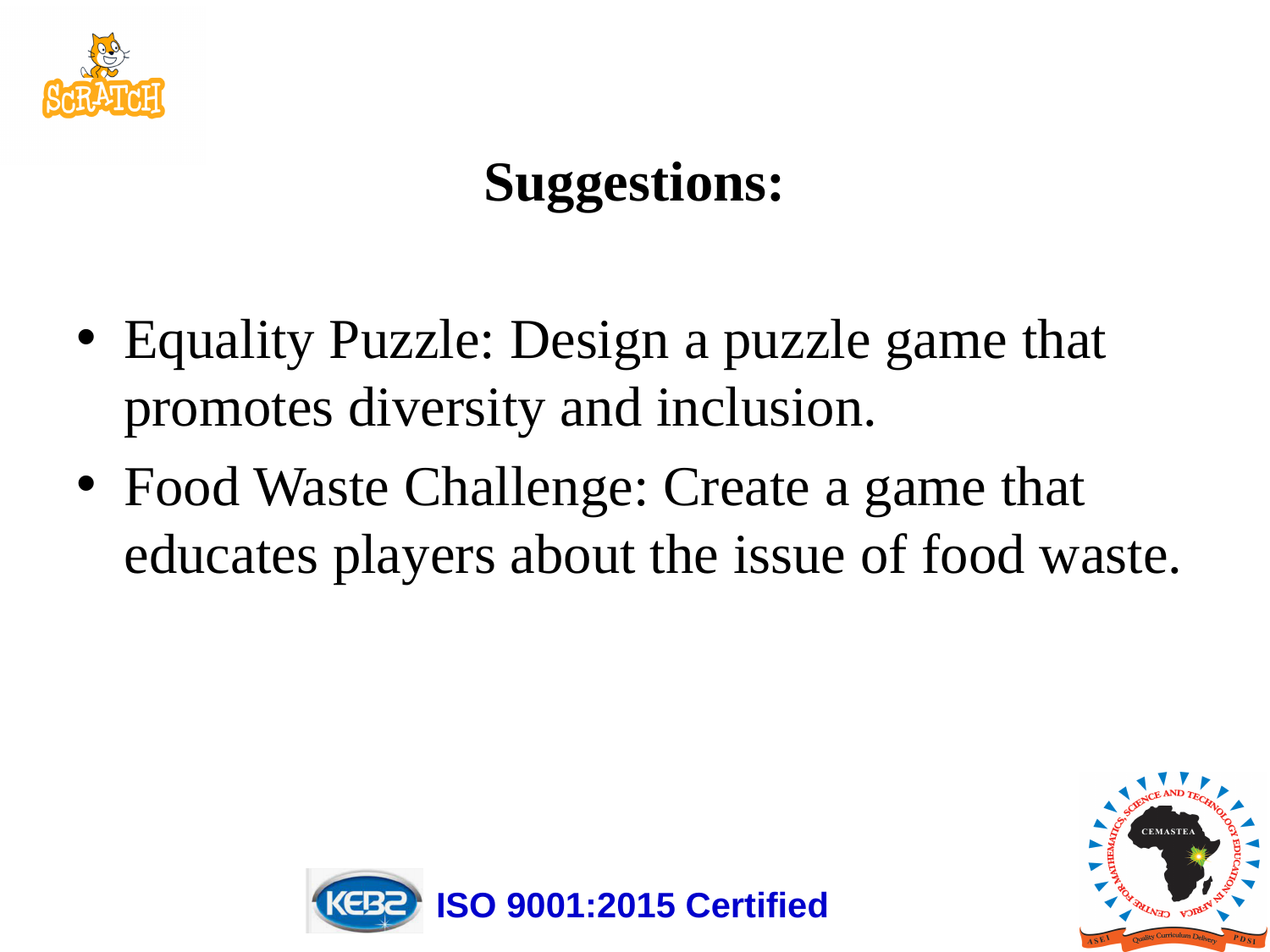

Suggestions:

Equality Puzzle: Design a puzzle game that promotes diversity and inclusion.
Food Waste Challenge: Create a game that educates players about the issue of food waste.